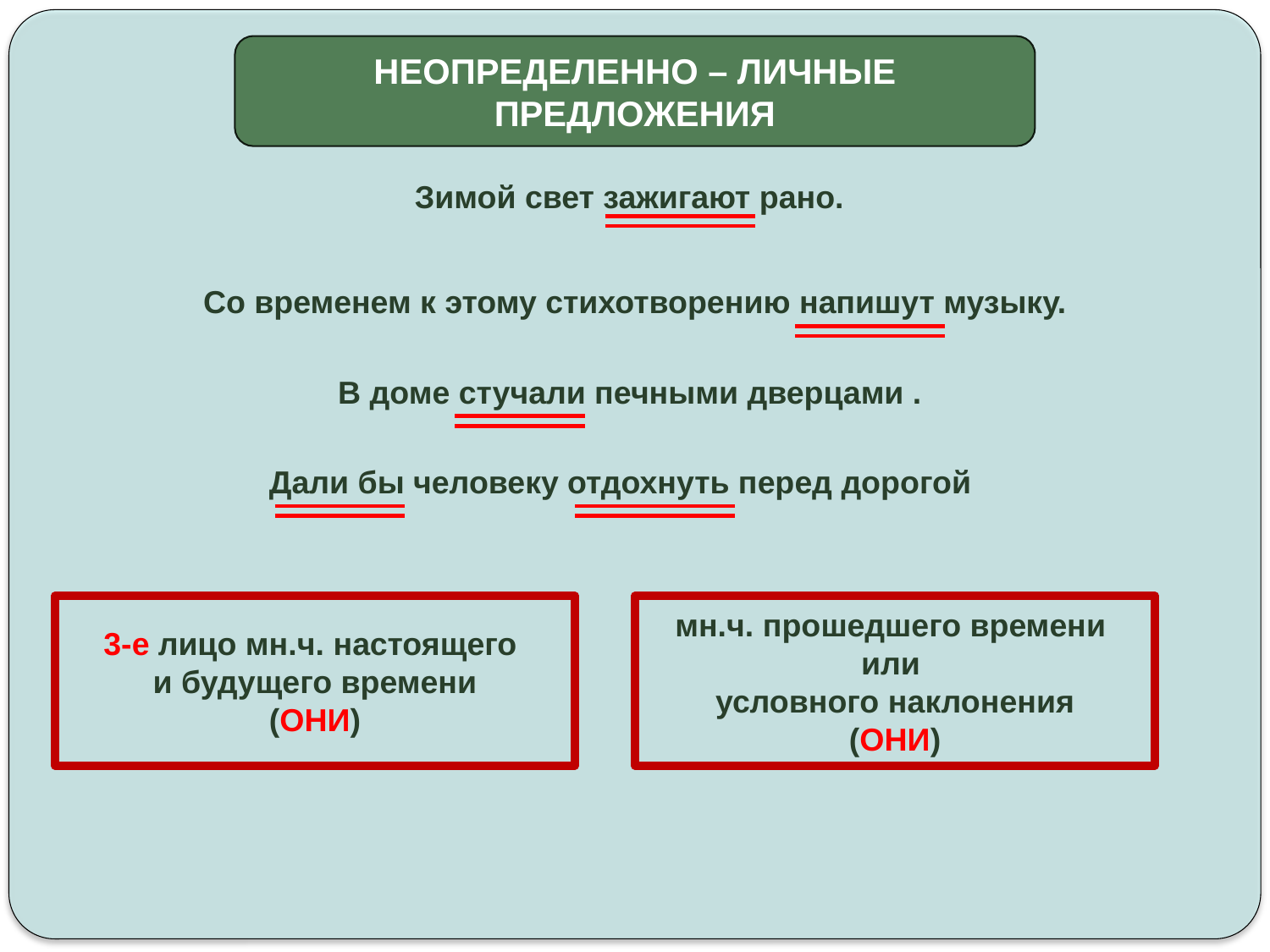

НЕОПРЕДЕЛЕННО – ЛИЧНЫЕ ПРЕДЛОЖЕНИЯ
 Зимой свет зажигают рано.
Со временем к этому стихотворению напишут музыку.
В доме стучали печными дверцами .
Дали бы человеку отдохнуть перед дорогой
3-е лицо мн.ч. настоящего
и будущего времени
(ОНИ)
мн.ч. прошедшего времени
или
условного наклонения
(ОНИ)